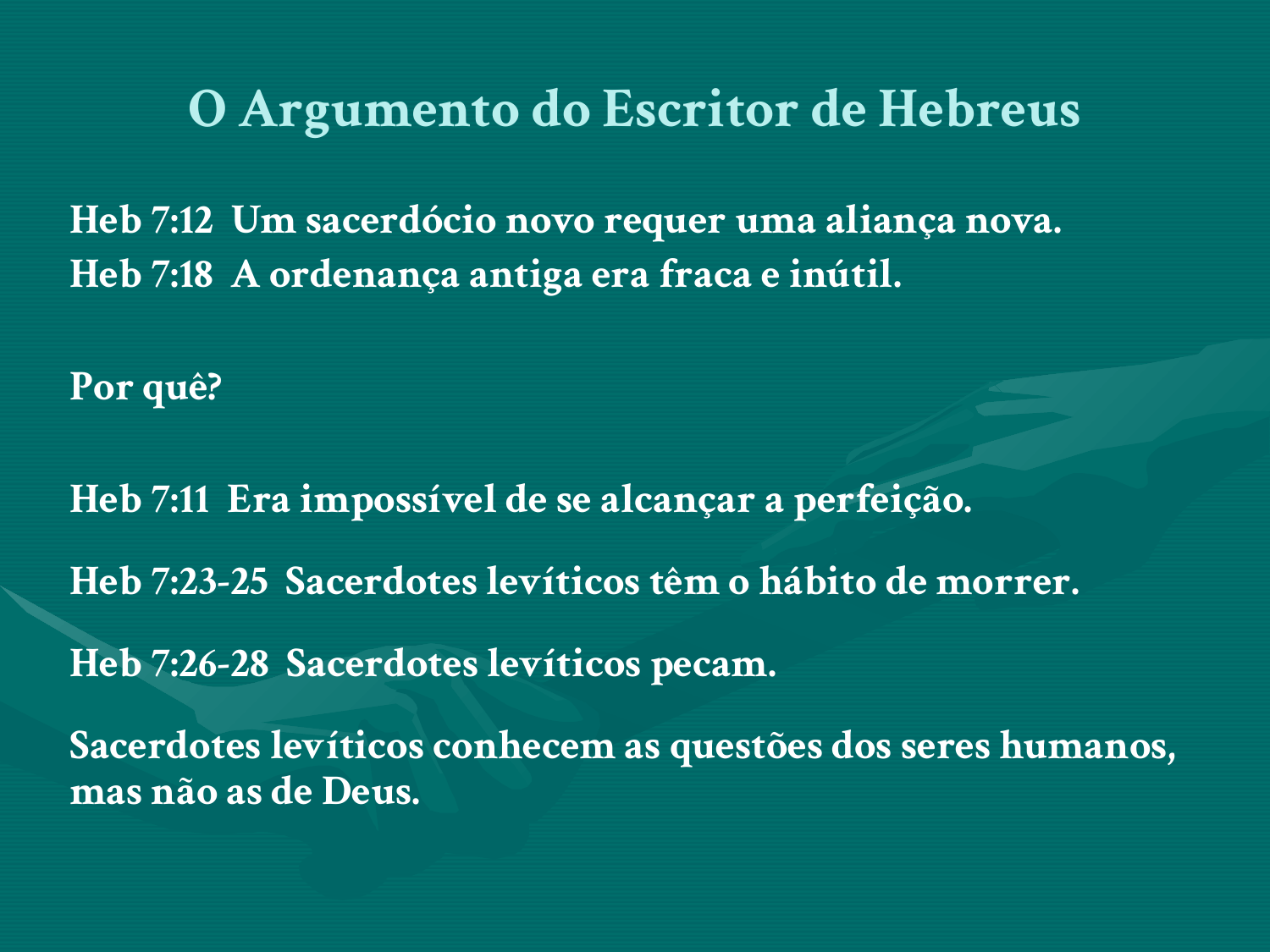

O Argumento do Escritor de Hebreus
Heb 7:12  Um sacerdócio novo requer uma aliança nova.
Heb 7:18  A ordenança antiga era fraca e inútil.

Por quê?

Heb 7:11  Era impossível de se alcançar a perfeição.

Heb 7:23-25  Sacerdotes levíticos têm o hábito de morrer.

Heb 7:26-28  Sacerdotes levíticos pecam.

Sacerdotes levíticos conhecem as questões dos seres humanos, mas não as de Deus.